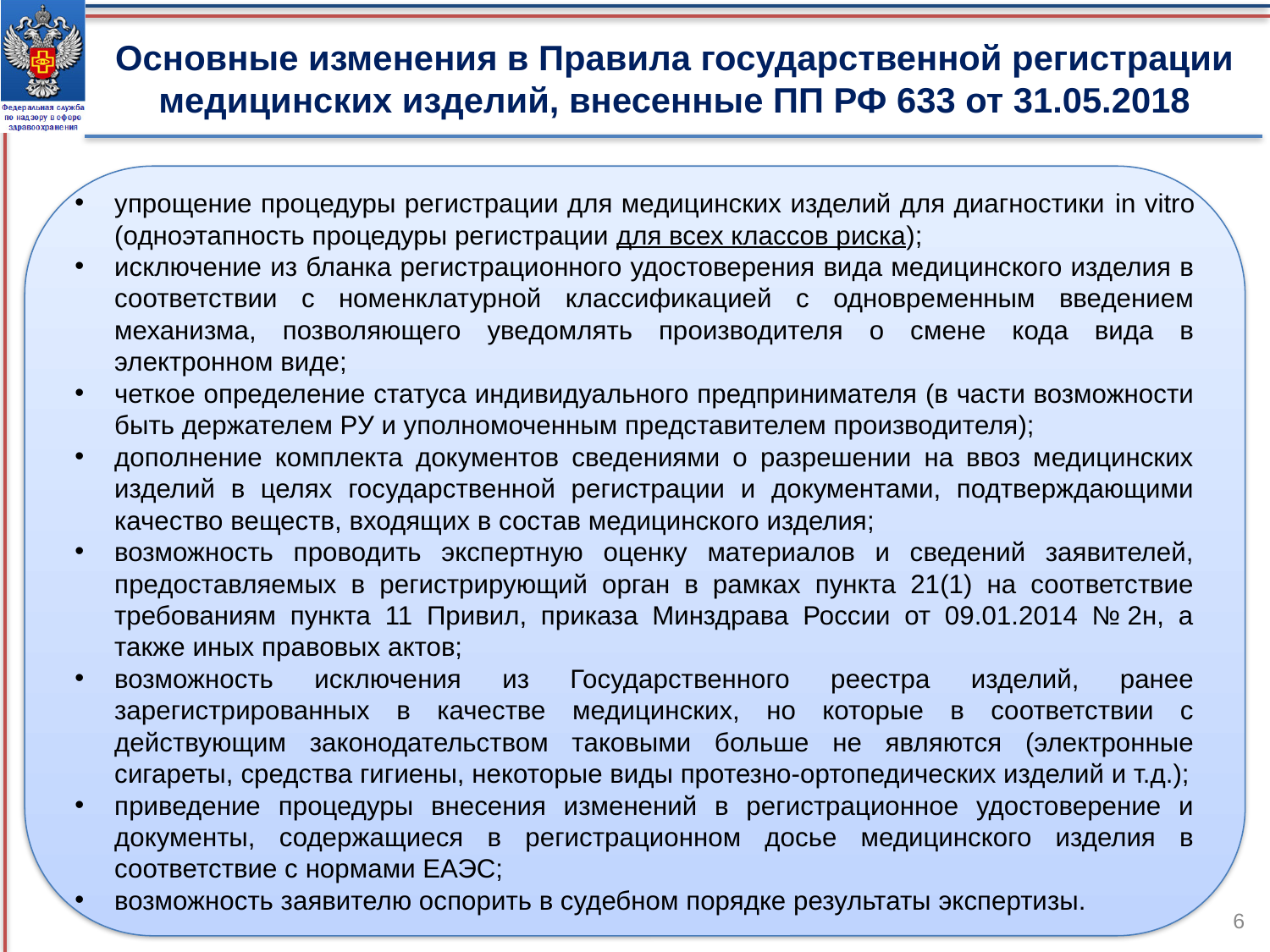

Основные изменения в Правила государственной регистрации медицинских изделий, внесенные ПП РФ 633 от 31.05.2018
упрощение процедуры регистрации для медицинских изделий для диагностики in vitro (одноэтапность процедуры регистрации для всех классов риска);
исключение из бланка регистрационного удостоверения вида медицинского изделия в соответствии с номенклатурной классификацией с одновременным введением механизма, позволяющего уведомлять производителя о смене кода вида в электронном виде;
четкое определение статуса индивидуального предпринимателя (в части возможности быть держателем РУ и уполномоченным представителем производителя);
дополнение комплекта документов сведениями о разрешении на ввоз медицинских изделий в целях государственной регистрации и документами, подтверждающими качество веществ, входящих в состав медицинского изделия;
возможность проводить экспертную оценку материалов и сведений заявителей, предоставляемых в регистрирующий орган в рамках пункта 21(1) на соответствие требованиям пункта 11 Привил, приказа Минздрава России от 09.01.2014 № 2н, а также иных правовых актов;
возможность исключения из Государственного реестра изделий, ранее зарегистрированных в качестве медицинских, но которые в соответствии с действующим законодательством таковыми больше не являются (электронные сигареты, средства гигиены, некоторые виды протезно-ортопедических изделий и т.д.);
приведение процедуры внесения изменений в регистрационное удостоверение и документы, содержащиеся в регистрационном досье медицинского изделия в соответствие с нормами ЕАЭС;
возможность заявителю оспорить в судебном порядке результаты экспертизы.
6